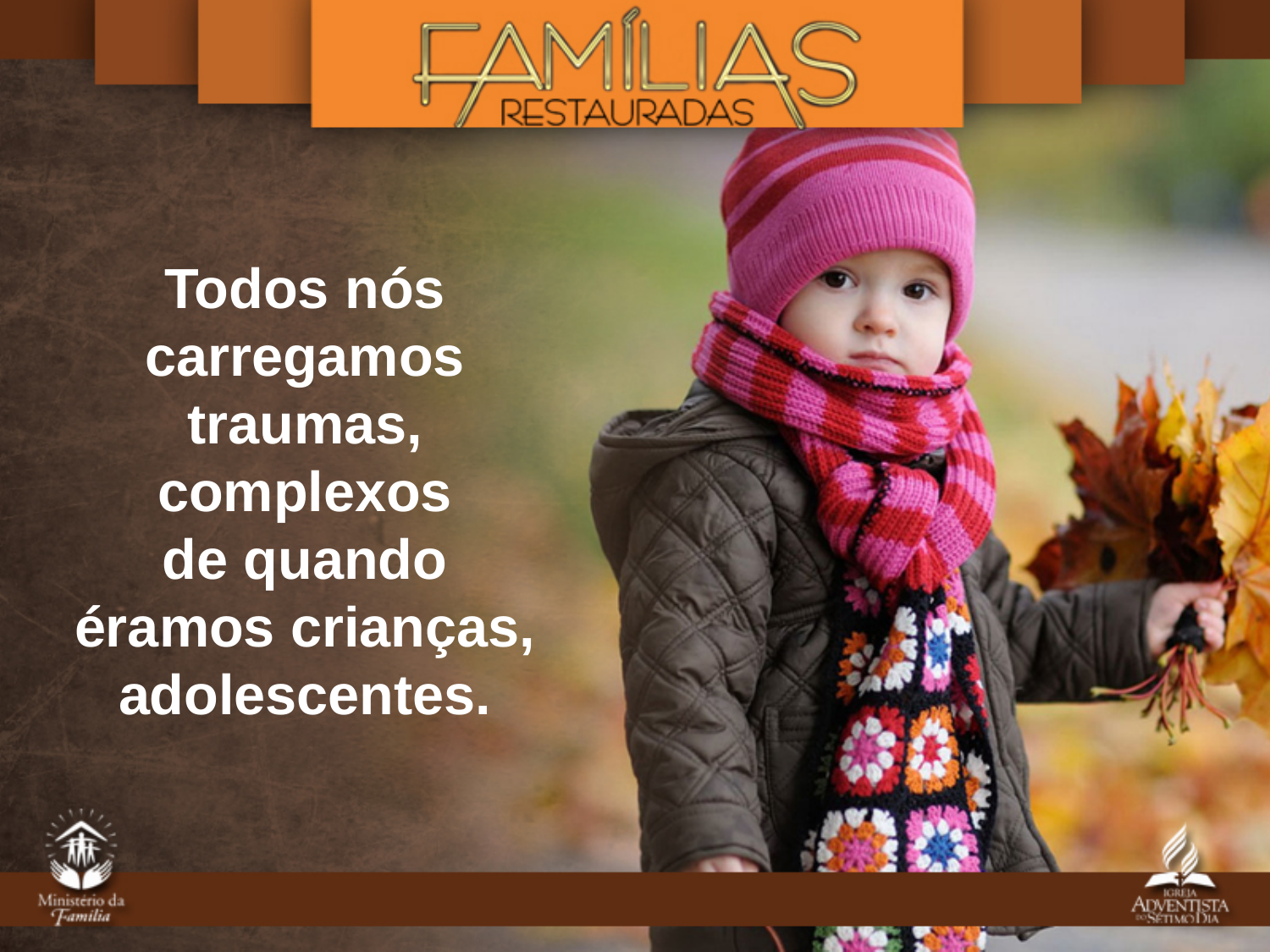

Todos nós carregamos traumas, complexos
de quando éramos crianças, adolescentes.